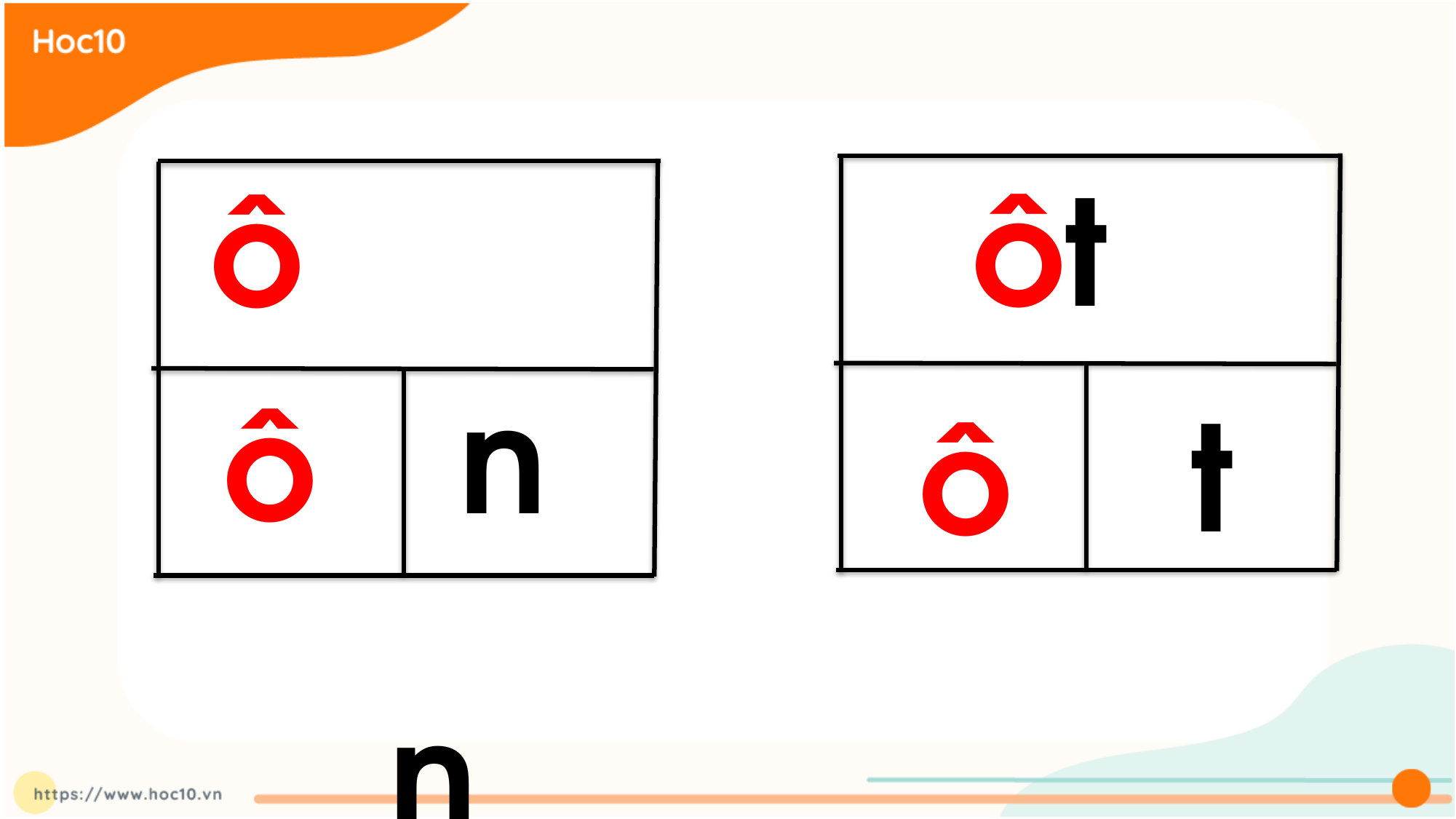

n
ôt
ô

 n
 ô
 t
 ô